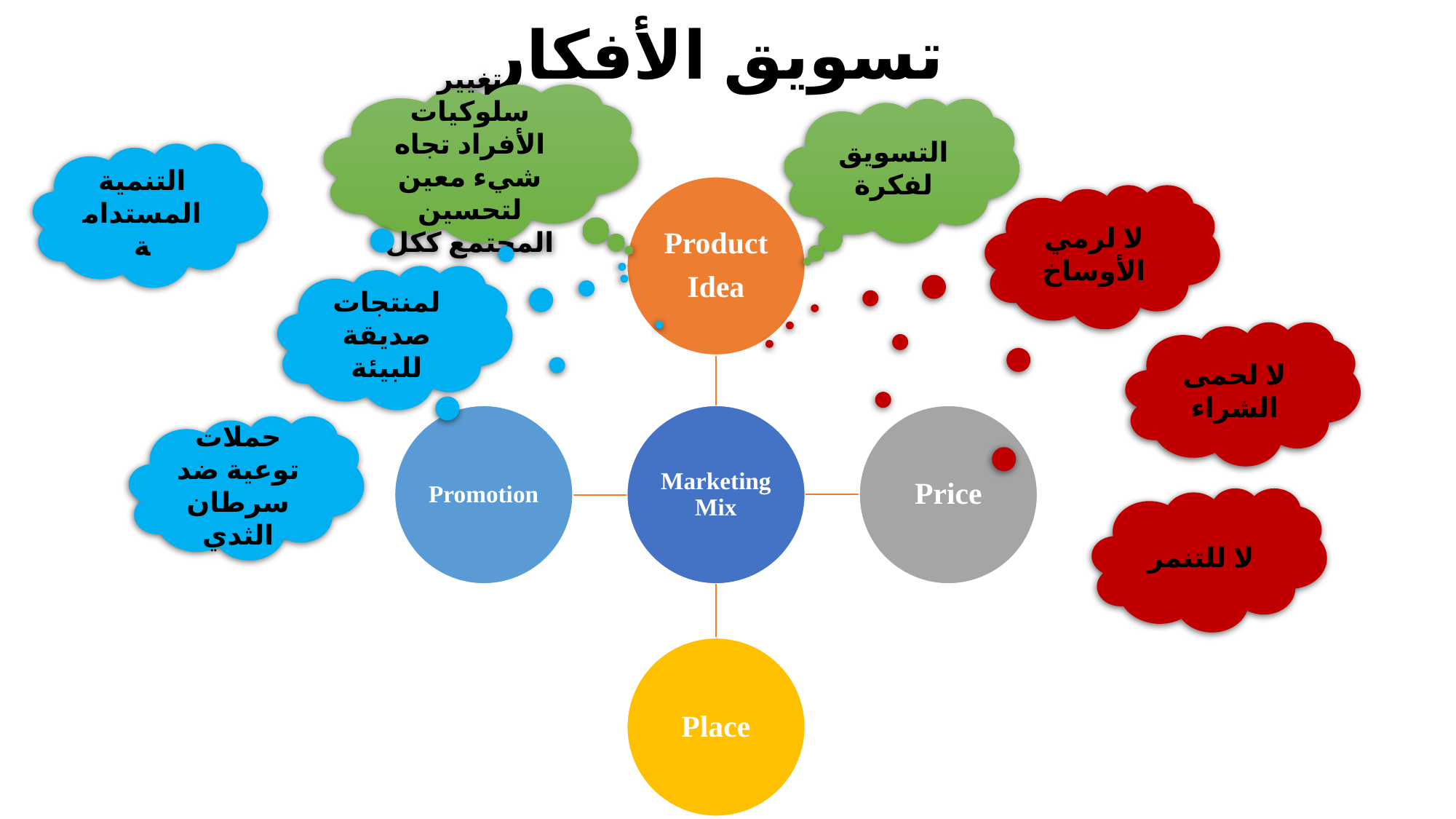

# تسويق الأفكار
تغيير سلوكيات الأفراد تجاه شيء معين لتحسين المجتمع ككل
التسويق لفكرة
التنمية المستدامة
Marketing Mix

Product
Idea

Price

Place

Promotion
لا لرمي الأوساخ
لمنتجات صديقة للبيئة
لا لحمى الشراء
حملات توعية ضد سرطان الثدي
لا للتنمر